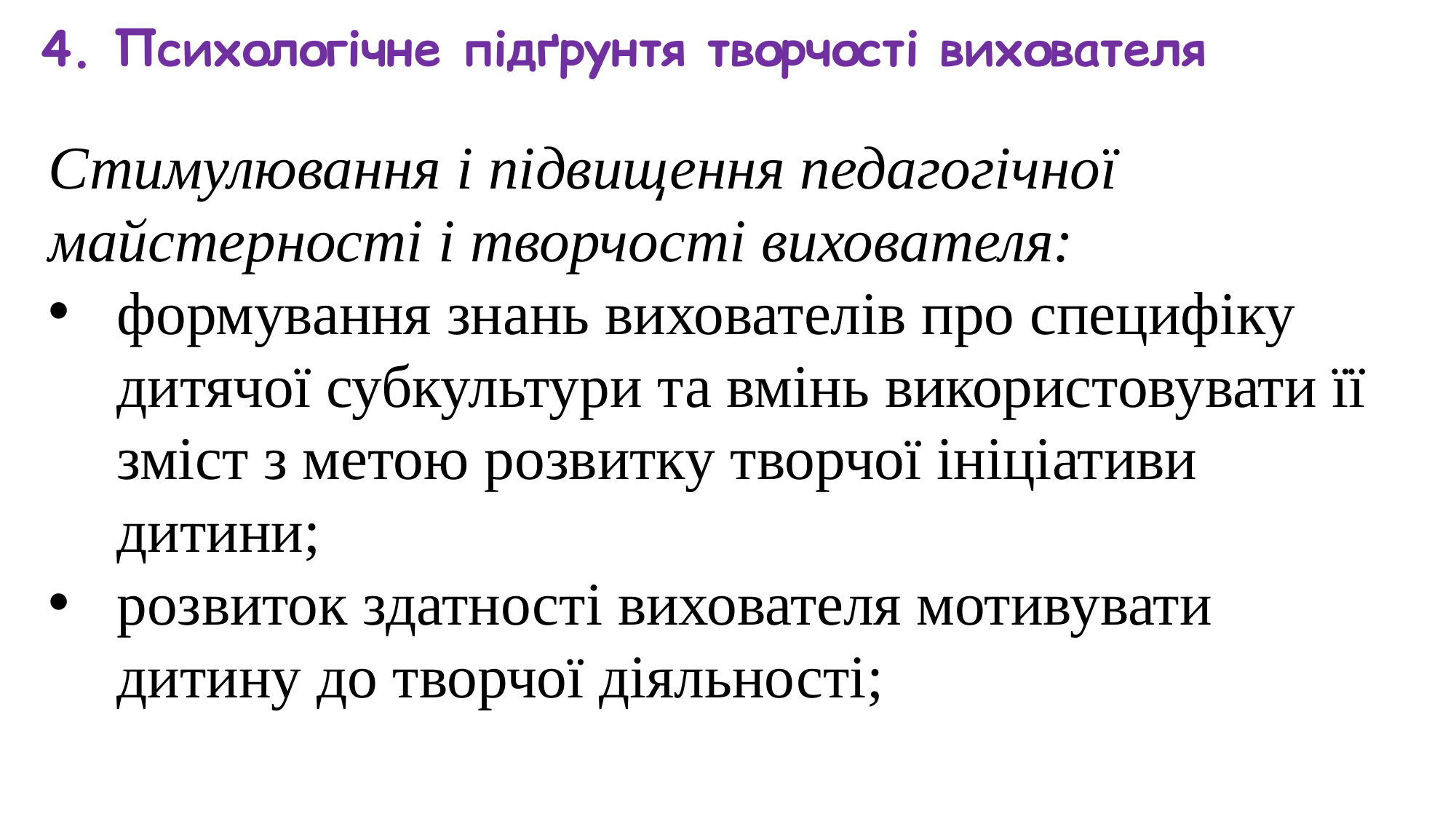

4. Психологічне підґрунтя творчості вихователя
Стимулювання і підвищення педагогічної майстерності і творчості вихователя:
формування знань вихователів про специфіку дитячої субкультури та вмінь використовувати її зміст з метою розвитку творчої ініціативи дитини;
розвиток здатності вихователя мотивувати дитину до творчої діяльності;